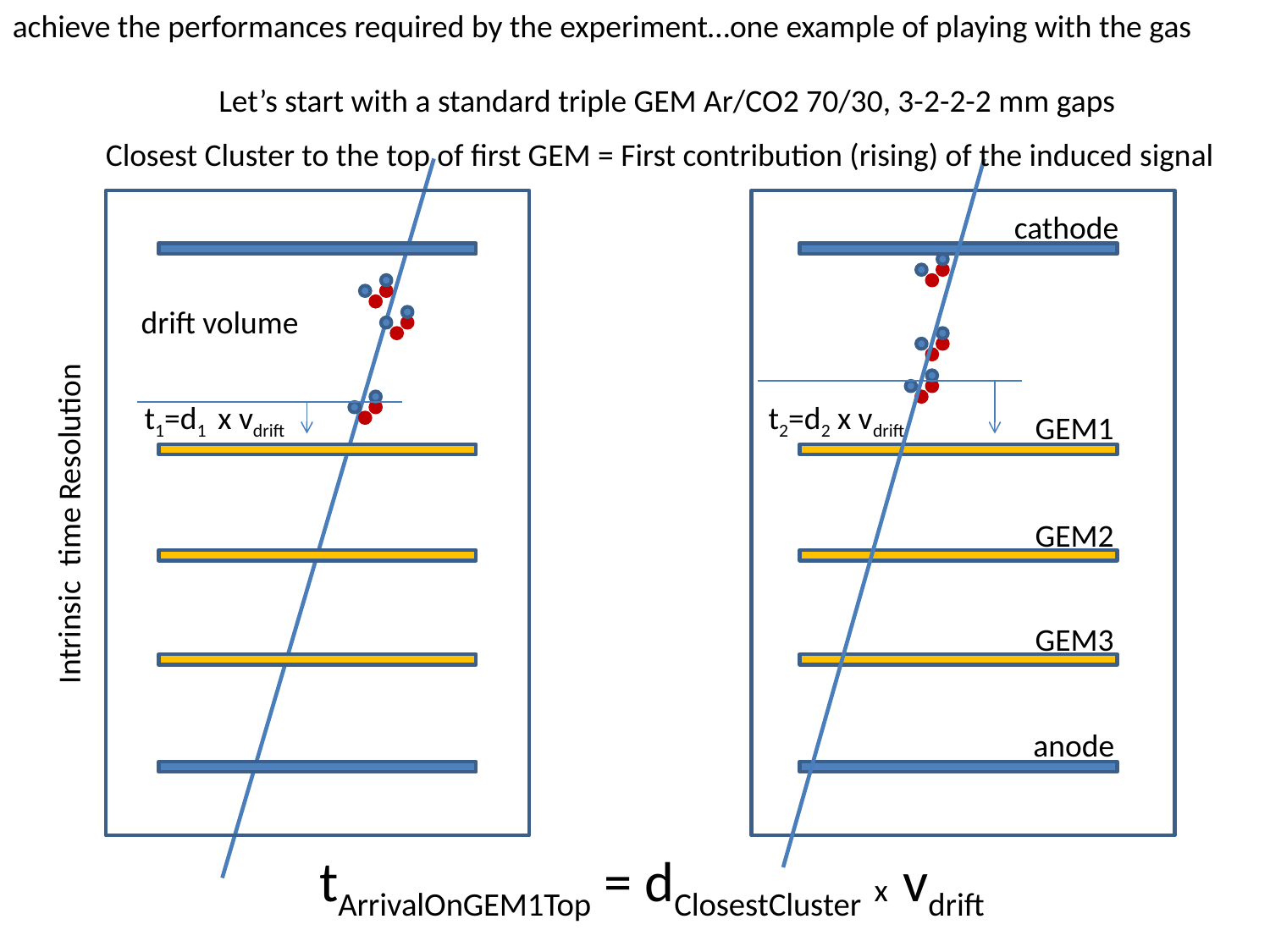

achieve the performances required by the experiment…one example of playing with the gas
Let’s start with a standard triple GEM Ar/CO2 70/30, 3-2-2-2 mm gaps
Closest Cluster to the top of first GEM = First contribution (rising) of the induced signal

cathode

drift volume

t1=d1  x vdrift

t2=d2 x vdrift

GEM1

Intrinsic  time Resolution
GEM2

GEM3

anode

tArrivalOnGEM1Top = dClosestCluster x  vdrift